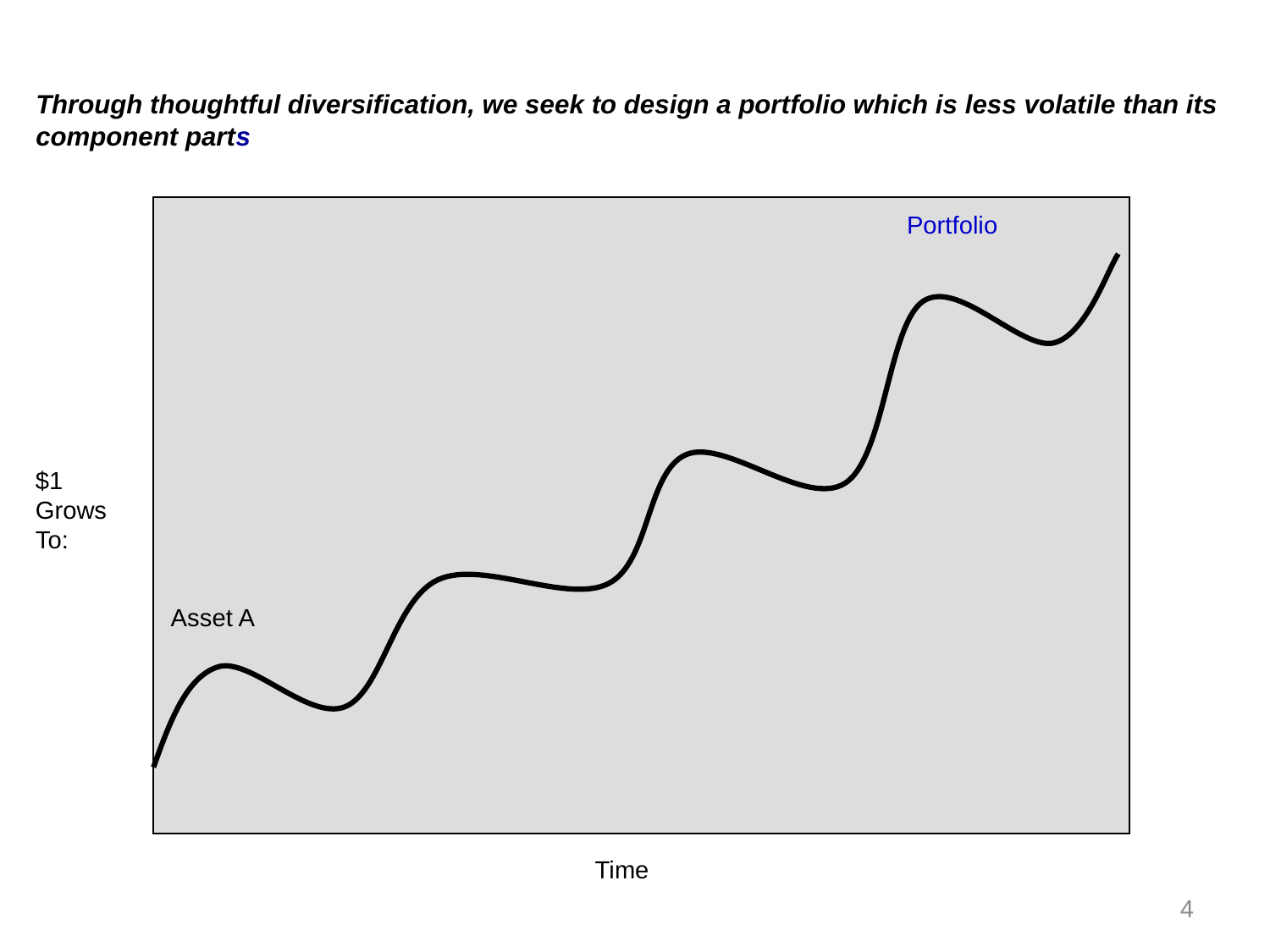

Through thoughtful diversification, we seek to design a portfolio which is less volatile than its component parts and which also delivers a superior compound annual (geometric) return.

Portfolio

$1 Grows To:
Asset A
Time
4